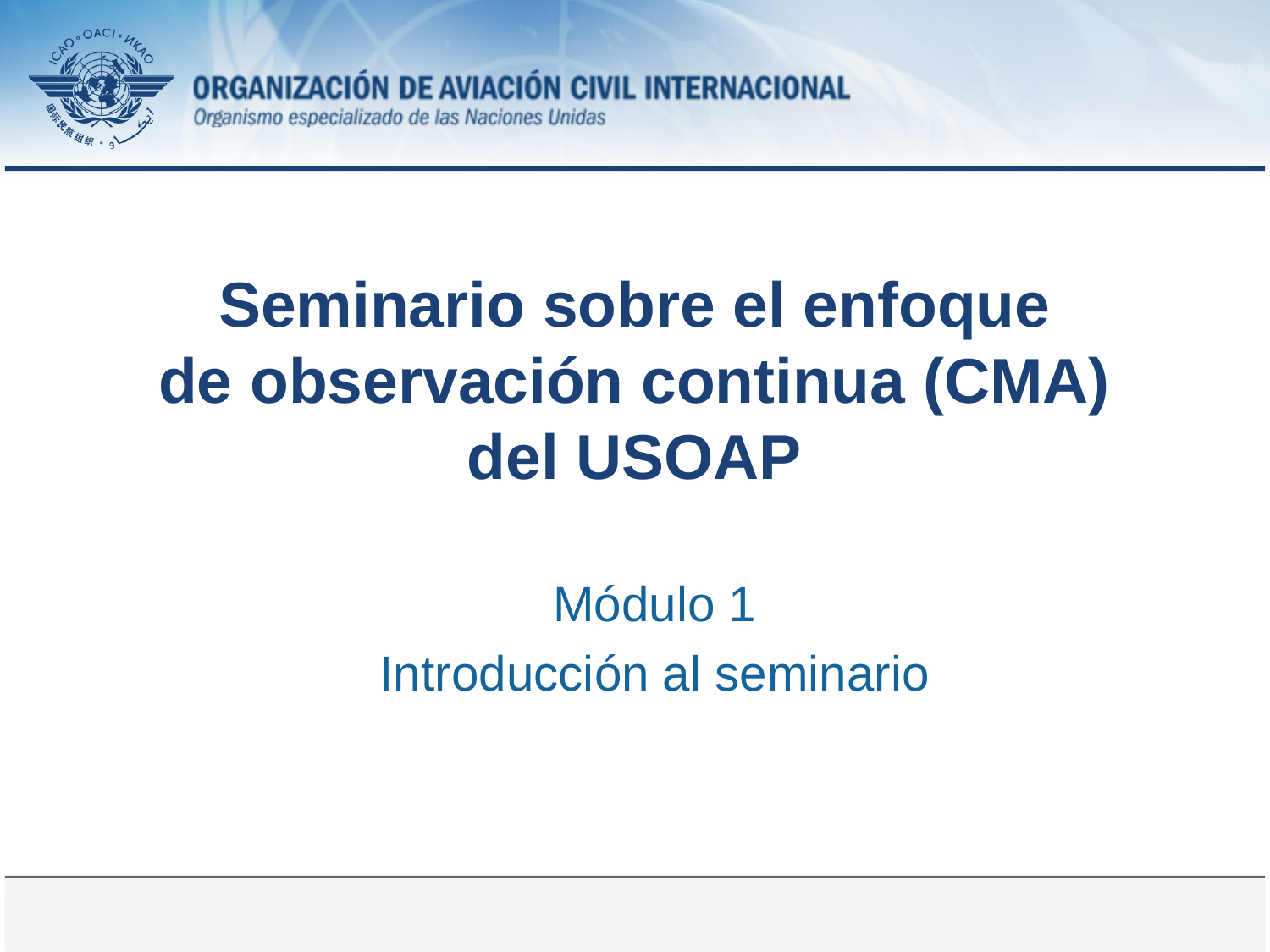

# Seminario sobre el enfoque de observación continua (CMA) del USOAP
Módulo 1
Introducción al seminario